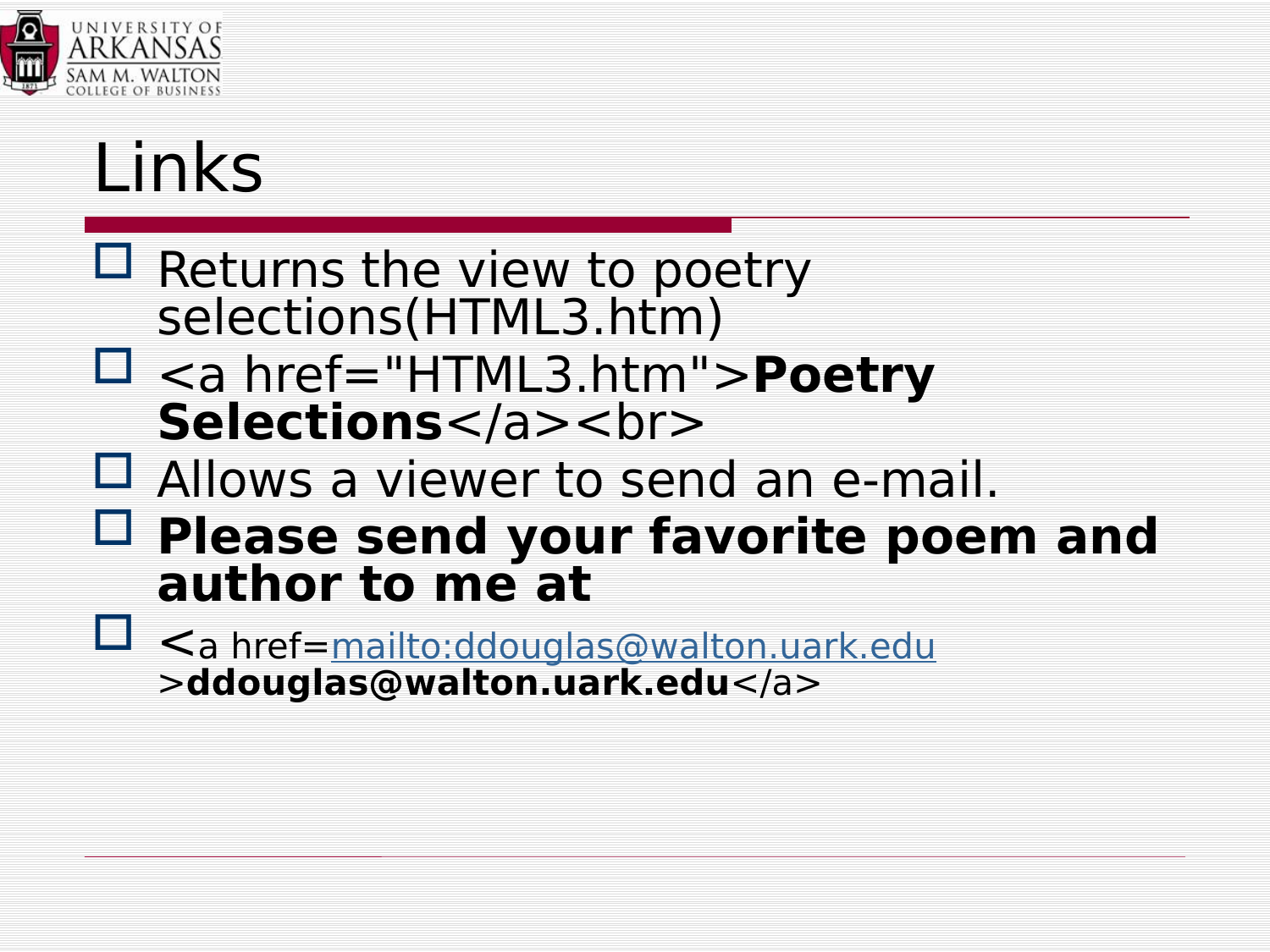

# Links
Returns the view to poetry selections(HTML3.htm)
<a href="HTML3.htm">Poetry Selections</a><br>
Allows a viewer to send an e-mail.
Please send your favorite poem and author to me at
<a href=mailto:ddouglas@walton.uark.edu>ddouglas@walton.uark.edu</a>